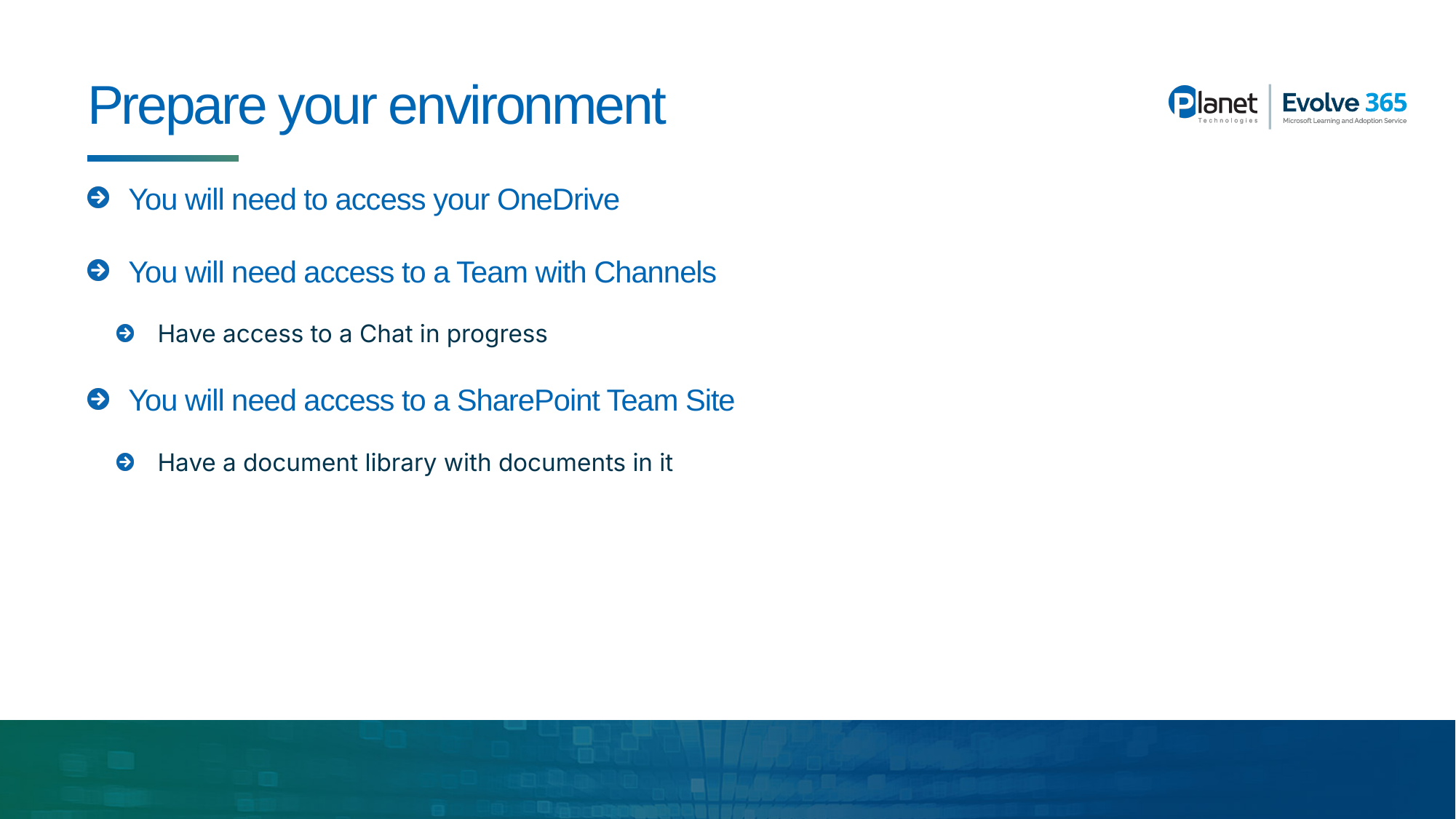

# Prepare your environment
You will need to access your OneDrive
You will need access to a Team with Channels
Have access to a Chat in progress
You will need access to a SharePoint Team Site
Have a document library with documents in it